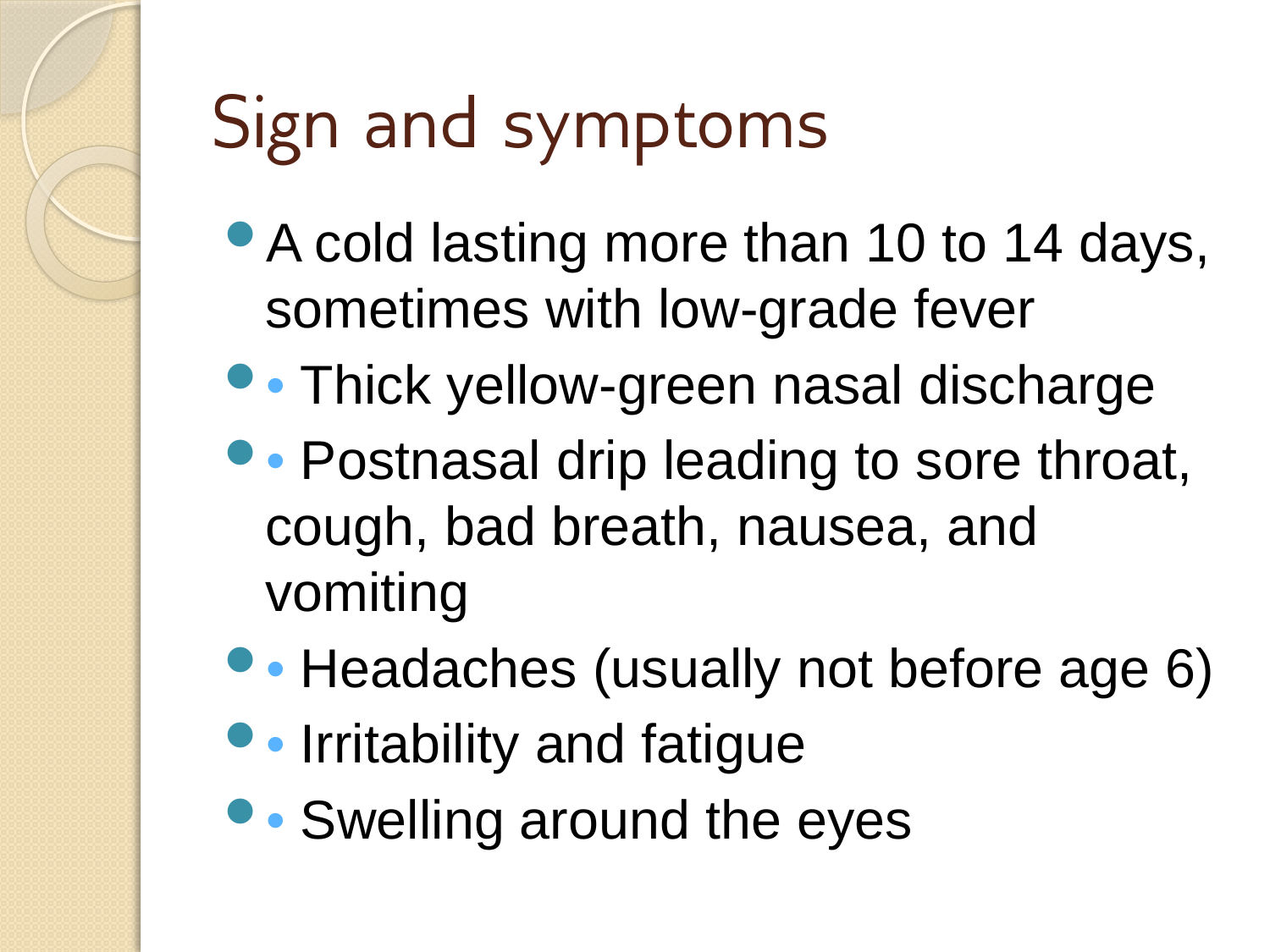

# Sign and symptoms
A cold lasting more than 10 to 14 days, sometimes with low-grade fever
• Thick yellow-green nasal discharge
• Postnasal drip leading to sore throat, cough, bad breath, nausea, and vomiting
• Headaches (usually not before age 6)
• Irritability and fatigue
• Swelling around the eyes